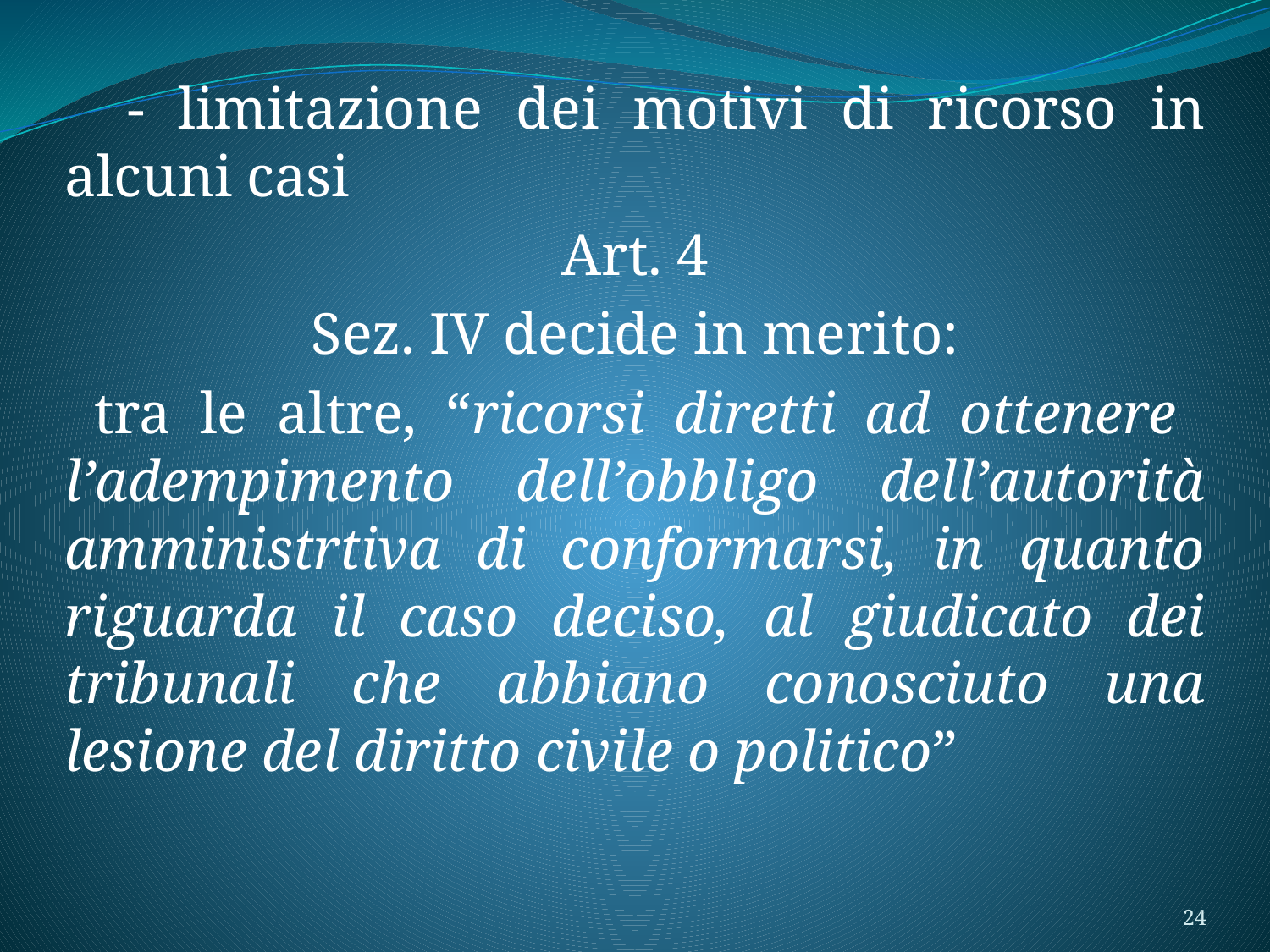

- limitazione dei motivi di ricorso in alcuni casi
Art. 4
Sez. IV decide in merito:
 tra le altre, “ricorsi diretti ad ottenere  l’adempimento dell’obbligo dell’autorità amministrtiva di conformarsi, in quanto riguarda il caso deciso, al giudicato dei tribunali che abbiano conosciuto una lesione del diritto civile o politico”

24